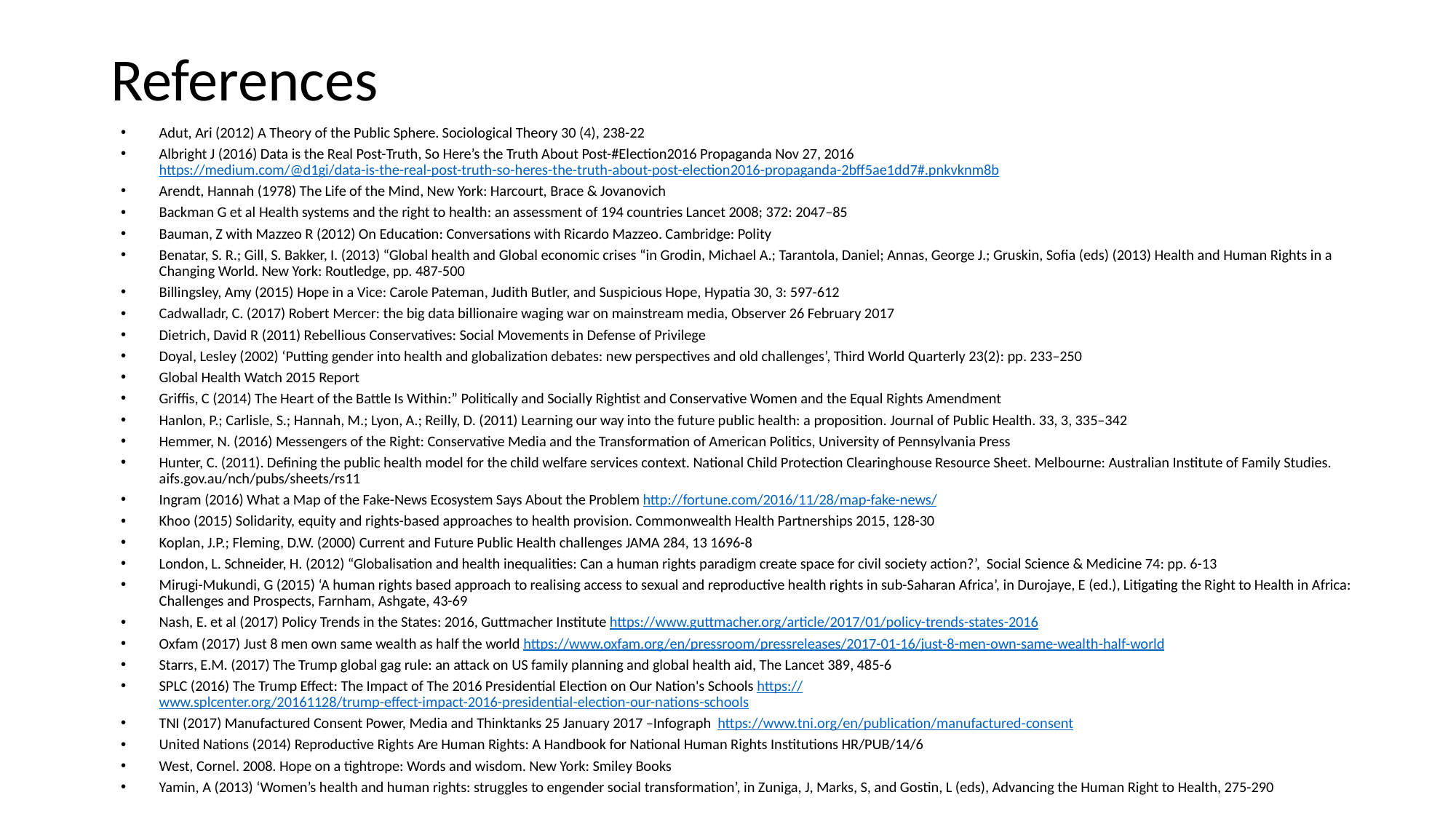

# References
Adut, Ari (2012) A Theory of the Public Sphere. Sociological Theory 30 (4), 238-22
Albright J (2016) Data is the Real Post-Truth, So Here’s the Truth About Post-#Election2016 Propaganda Nov 27, 2016 https://medium.com/@d1gi/data-is-the-real-post-truth-so-heres-the-truth-about-post-election2016-propaganda-2bff5ae1dd7#.pnkvknm8b
Arendt, Hannah (1978) The Life of the Mind, New York: Harcourt, Brace & Jovanovich
Backman G et al Health systems and the right to health: an assessment of 194 countries Lancet 2008; 372: 2047–85
Bauman, Z with Mazzeo R (2012) On Education: Conversations with Ricardo Mazzeo. Cambridge: Polity
Benatar, S. R.; Gill, S. Bakker, I. (2013) “Global health and Global economic crises “in Grodin, Michael A.; Tarantola, Daniel; Annas, George J.; Gruskin, Sofia (eds) (2013) Health and Human Rights in a Changing World. New York: Routledge, pp. 487-500
Billingsley, Amy (2015) Hope in a Vice: Carole Pateman, Judith Butler, and Suspicious Hope, Hypatia 30, 3: 597-612
Cadwalladr, C. (2017) Robert Mercer: the big data billionaire waging war on mainstream media, Observer 26 February 2017
Dietrich, David R (2011) Rebellious Conservatives: Social Movements in Defense of Privilege
Doyal, Lesley (2002) ‘Putting gender into health and globalization debates: new perspectives and old challenges’, Third World Quarterly 23(2): pp. 233–250
Global Health Watch 2015 Report
Griffis, C (2014) The Heart of the Battle Is Within:” Politically and Socially Rightist and Conservative Women and the Equal Rights Amendment
Hanlon, P.; Carlisle, S.; Hannah, M.; Lyon, A.; Reilly, D. (2011) Learning our way into the future public health: a proposition. Journal of Public Health. 33, 3, 335–342
Hemmer, N. (2016) Messengers of the Right: Conservative Media and the Transformation of American Politics, University of Pennsylvania Press
Hunter, C. (2011). Defining the public health model for the child welfare services context. National Child Protection Clearinghouse Resource Sheet. Melbourne: Australian Institute of Family Studies. aifs.gov.au/nch/pubs/sheets/rs11
Ingram (2016) What a Map of the Fake-News Ecosystem Says About the Problem http://fortune.com/2016/11/28/map-fake-news/
Khoo (2015) Solidarity, equity and rights-based approaches to health provision. Commonwealth Health Partnerships 2015, 128-30
Koplan, J.P.; Fleming, D.W. (2000) Current and Future Public Health challenges JAMA 284, 13 1696-8
London, L. Schneider, H. (2012) “Globalisation and health inequalities: Can a human rights paradigm create space for civil society action?’,  Social Science & Medicine 74: pp. 6-13
Mirugi-Mukundi, G (2015) ‘A human rights based approach to realising access to sexual and reproductive health rights in sub-Saharan Africa’, in Durojaye, E (ed.), Litigating the Right to Health in Africa: Challenges and Prospects, Farnham, Ashgate, 43-69
Nash, E. et al (2017) Policy Trends in the States: 2016, Guttmacher Institute https://www.guttmacher.org/article/2017/01/policy-trends-states-2016
Oxfam (2017) Just 8 men own same wealth as half the world https://www.oxfam.org/en/pressroom/pressreleases/2017-01-16/just-8-men-own-same-wealth-half-world
Starrs, E.M. (2017) The Trump global gag rule: an attack on US family planning and global health aid, The Lancet 389, 485-6
SPLC (2016) The Trump Effect: The Impact of The 2016 Presidential Election on Our Nation's Schools https://www.splcenter.org/20161128/trump-effect-impact-2016-presidential-election-our-nations-schools
TNI (2017) Manufactured Consent Power, Media and Thinktanks 25 January 2017 –Infograph  https://www.tni.org/en/publication/manufactured-consent
United Nations (2014) Reproductive Rights Are Human Rights: A Handbook for National Human Rights Institutions HR/PUB/14/6
West, Cornel. 2008. Hope on a tightrope: Words and wisdom. New York: Smiley Books
Yamin, A (2013) ‘Women’s health and human rights: struggles to engender social transformation’, in Zuniga, J, Marks, S, and Gostin, L (eds), Advancing the Human Right to Health, 275-290